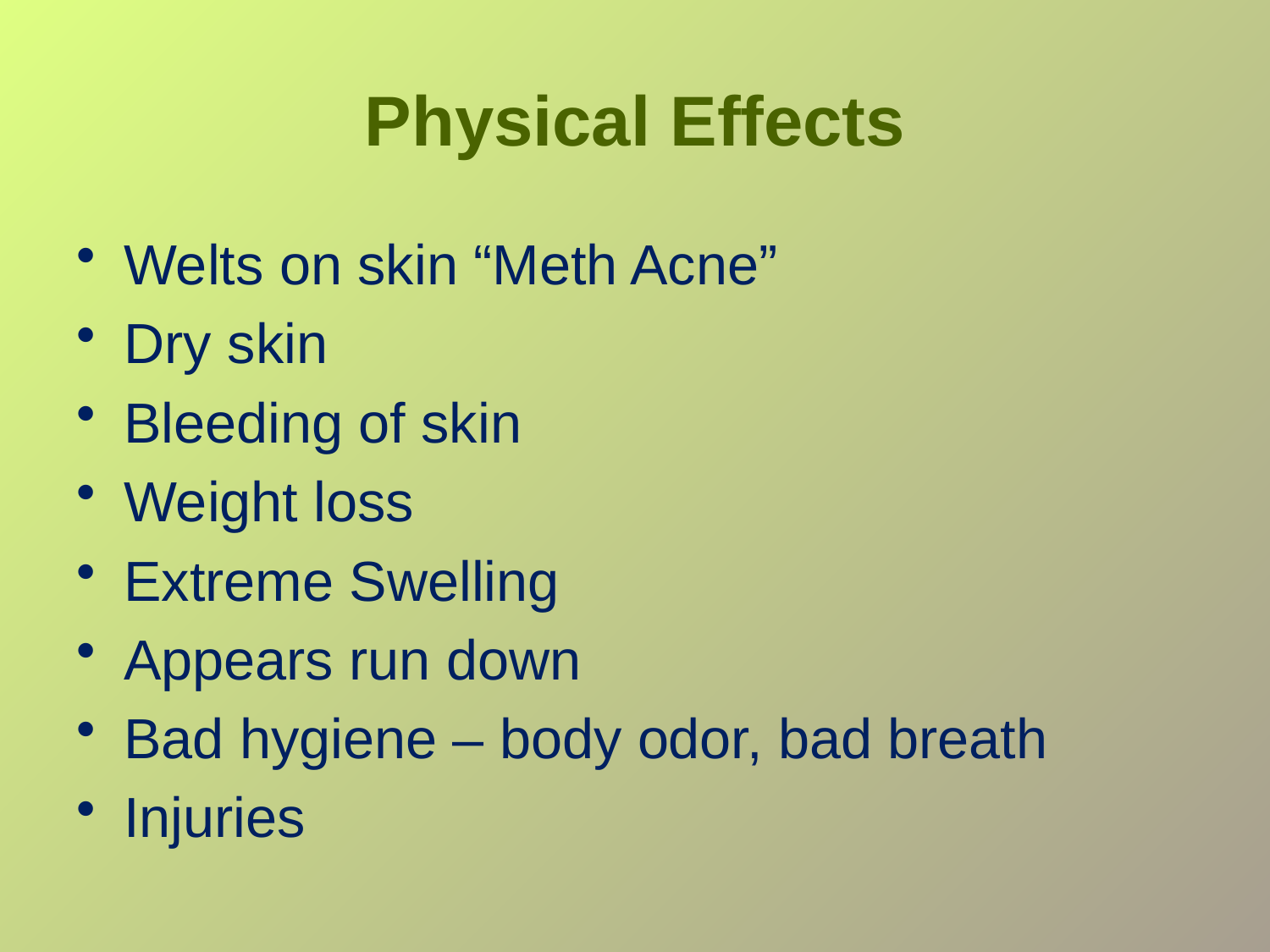

# Physical Effects
Welts on skin “Meth Acne”
Dry skin
Bleeding of skin
Weight loss
Extreme Swelling
Appears run down
Bad hygiene – body odor, bad breath
Injuries